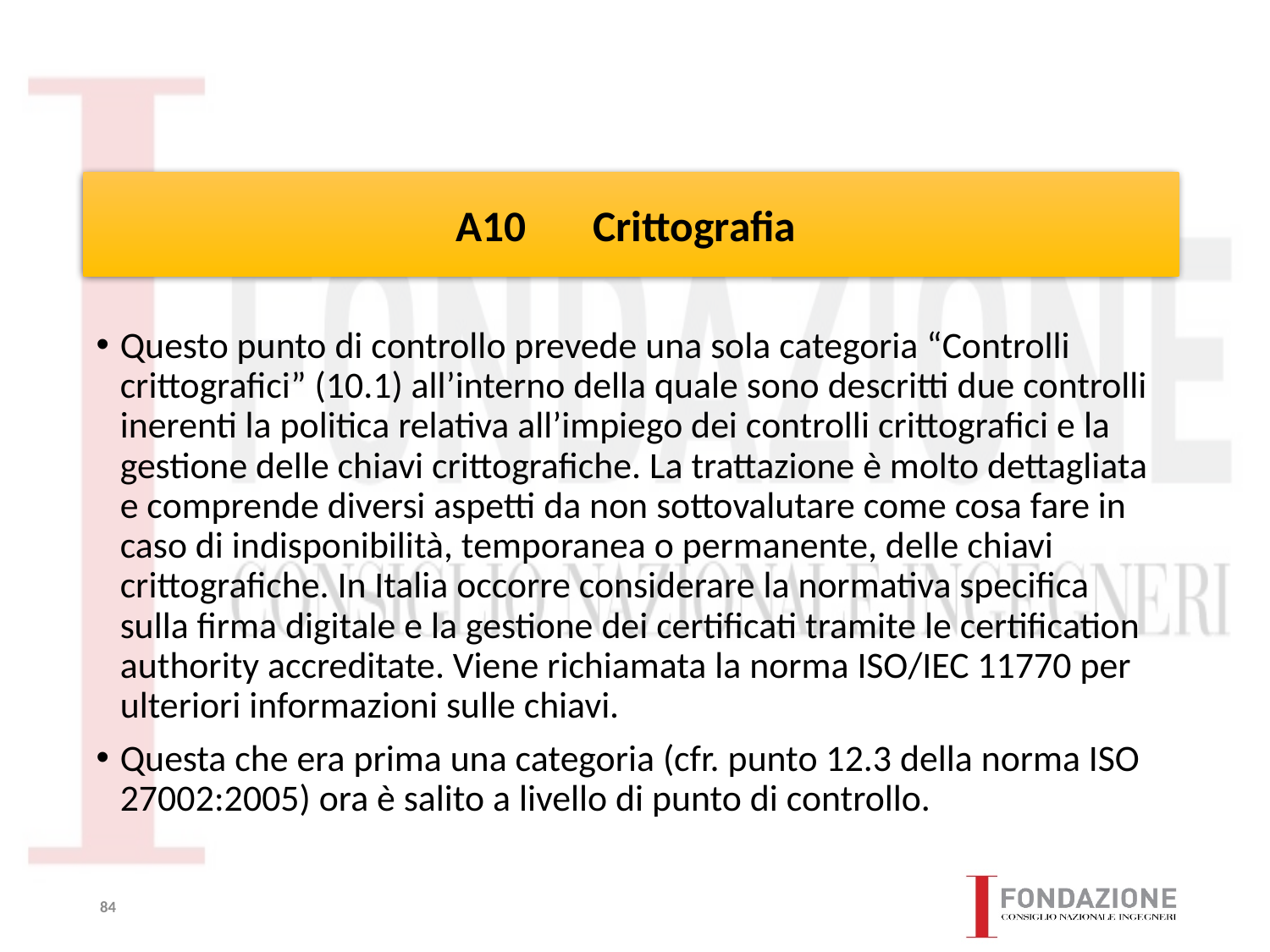

# A10	 Crittografia
Questo punto di controllo prevede una sola categoria “Controlli crittografici” (10.1) all’interno della quale sono descritti due controlli inerenti la politica relativa all’impiego dei controlli crittografici e la gestione delle chiavi crittografiche. La trattazione è molto dettagliata e comprende diversi aspetti da non sottovalutare come cosa fare in caso di indisponibilità, temporanea o permanente, delle chiavi crittografiche. In Italia occorre considerare la normativa specifica sulla firma digitale e la gestione dei certificati tramite le certification authority accreditate. Viene richiamata la norma ISO/IEC 11770 per ulteriori informazioni sulle chiavi.
Questa che era prima una categoria (cfr. punto 12.3 della norma ISO 27002:2005) ora è salito a livello di punto di controllo.